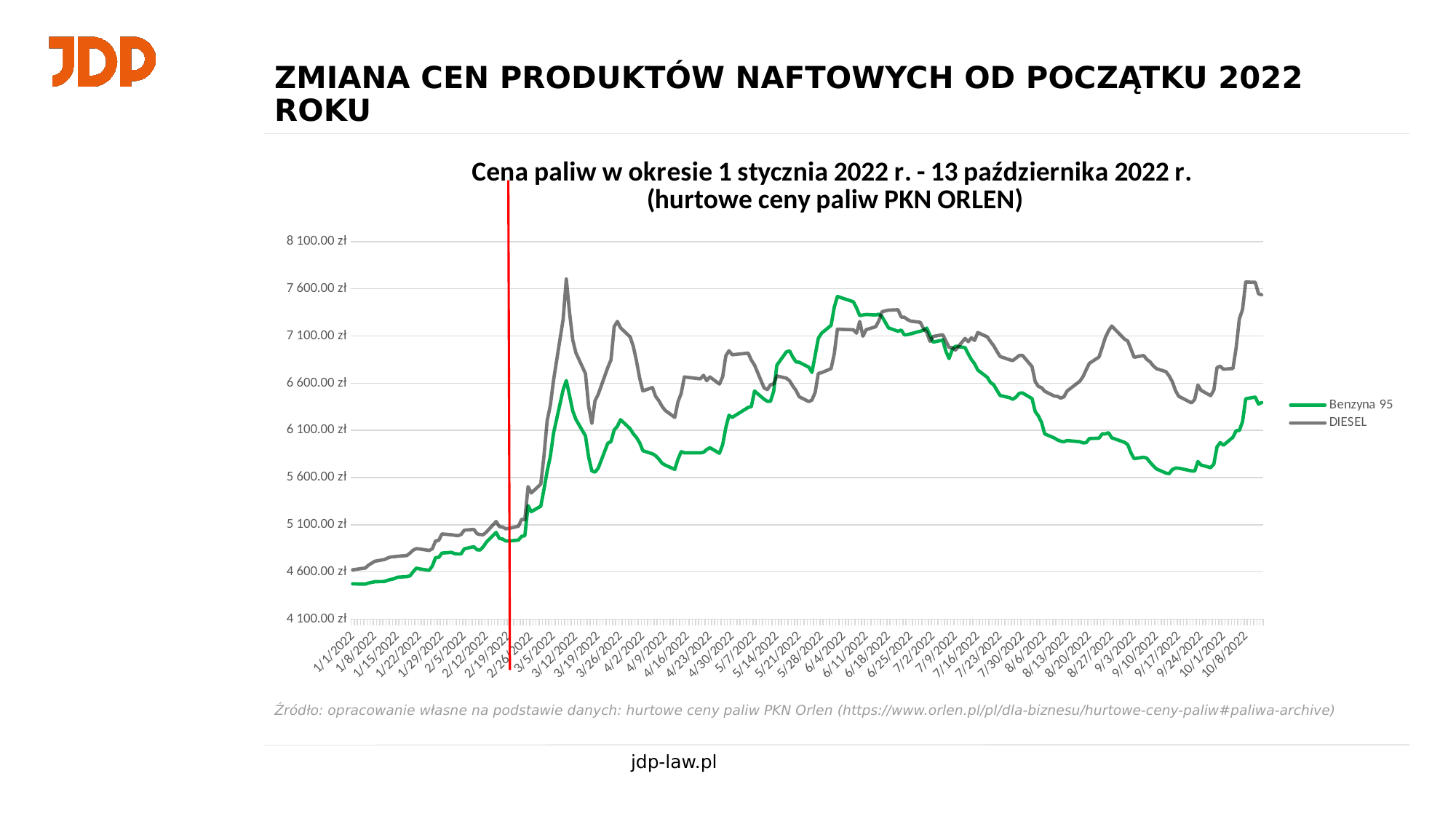

# ZMIANA CEN PRODUKTÓW NAFTOWYCH OD POCZĄTKU 2022 ROKU

### Chart: Cena paliw w okresie 1 stycznia 2022 r. - 13 października 2022 r.
(hurtowe ceny paliw PKN ORLEN)

| Category | Benzyna 95 | DIESEL |
|---|---|---|
| 44847 | 6395.0 | 7536.0 |
| 44846 | 6378.0 | 7548.0 |
| 44845 | 6453.0 | 7669.0 |
| 44842 | 6435.0 | 7672.0 |
| 44841 | 6192.0 | 7381.0 |
| 44840 | 6099.0 | 7280.0 |
| 44839 | 6096.0 | 6977.0 |
| 44838 | 6027.0 | 6756.0 |
| 44835 | 5942.0 | 6748.0 |
| 44834 | 5970.0 | 6780.0 |
| 44833 | 5925.0 | 6765.0 |
| 44832 | 5742.0 | 6526.0 |
| 44831 | 5705.0 | 6468.0 |
| 44828 | 5732.0 | 6524.0 |
| 44827 | 5770.0 | 6580.0 |
| 44826 | 5668.0 | 6427.0 |
| 44825 | 5670.0 | 6392.0 |
| 44821 | 5699.0 | 6461.0 |
| 44820 | 5700.0 | 6521.0 |
| 44819 | 5685.0 | 6614.0 |
| 44818 | 5641.0 | 6676.0 |
| 44817 | 5647.0 | 6722.0 |
| 44814 | 5691.0 | 6754.0 |
| 44813 | 5725.0 | 6785.0 |
| 44812 | 5762.0 | 6827.0 |
| 44811 | 5804.0 | 6852.0 |
| 44810 | 5815.0 | 6893.0 |
| 44807 | 5800.0 | 6875.0 |
| 44806 | 5863.0 | 6963.0 |
| 44805 | 5949.0 | 7048.0 |
| 44804 | 5973.0 | 7067.0 |
| 44800 | 6021.0 | 7206.0 |
| 44799 | 6075.0 | 7155.0 |
| 44798 | 6062.0 | 7085.0 |
| 44797 | 6062.0 | 6979.0 |
| 44796 | 6017.0 | 6877.0 |
| 44793 | 6013.0 | 6811.0 |
| 44792 | 5970.0 | 6743.0 |
| 44791 | 5967.0 | 6670.0 |
| 44790 | 5979.0 | 6621.0 |
| 44786 | 5992.0 | 6517.0 |
| 44785 | 5979.0 | 6456.0 |
| 44784 | 5985.0 | 6442.0 |
| 44783 | 5998.0 | 6460.0 |
| 44782 | 6019.0 | 6464.0 |
| 44779 | 6062.0 | 6514.0 |
| 44778 | 6183.0 | 6552.0 |
| 44777 | 6253.0 | 6566.0 |
| 44776 | 6299.0 | 6617.0 |
| 44775 | 6437.0 | 6776.0 |
| 44772 | 6497.0 | 6895.0 |
| 44771 | 6493.0 | 6894.0 |
| 44770 | 6453.0 | 6866.0 |
| 44769 | 6429.0 | 6840.0 |
| 44768 | 6446.0 | 6848.0 |
| 44765 | 6470.0 | 6883.0 |
| 44764 | 6524.0 | 6937.0 |
| 44763 | 6583.0 | 6996.0 |
| 44762 | 6607.0 | 7041.0 |
| 44761 | 6662.0 | 7090.0 |
| 44758 | 6739.0 | 7137.0 |
| 44757 | 6807.0 | 7053.0 |
| 44756 | 6850.0 | 7080.0 |
| 44755 | 6911.0 | 7040.0 |
| 44754 | 6977.0 | 7074.0 |
| 44751 | 6992.0 | 6951.0 |
| 44750 | 6956.0 | 6976.0 |
| 44749 | 6861.0 | 6979.0 |
| 44748 | 6939.0 | 7046.0 |
| 44747 | 7057.0 | 7114.0 |
| 44744 | 7035.0 | 7095.0 |
| 44743 | 7108.0 | 7044.0 |
| 44742 | 7184.0 | 7140.0 |
| 44741 | 7162.0 | 7177.0 |
| 44740 | 7151.0 | 7245.0 |
| 44737 | 7124.0 | 7258.0 |
| 44736 | 7115.0 | 7274.0 |
| 44735 | 7111.0 | 7299.0 |
| 44734 | 7163.0 | 7301.0 |
| 44733 | 7150.0 | 7378.0 |
| 44730 | 7187.0 | 7374.0 |
| 44728 | 7304.0 | 7358.0 |
| 44727 | 7331.0 | 7261.0 |
| 44726 | 7323.0 | 7198.0 |
| 44723 | 7328.0 | 7167.0 |
| 44722 | 7323.0 | 7098.0 |
| 44721 | 7316.0 | 7254.0 |
| 44720 | 7397.0 | 7130.0 |
| 44719 | 7463.0 | 7166.0 |
| 44714 | 7519.0 | 7172.0 |
| 44713 | 7406.0 | 6912.0 |
| 44712 | 7213.0 | 6754.0 |
| 44709 | 7129.0 | 6711.0 |
| 44708 | 7076.0 | 6704.0 |
| 44707 | 6895.0 | 6502.0 |
| 44706 | 6714.0 | 6421.0 |
| 44705 | 6770.0 | 6405.0 |
| 44702 | 6822.0 | 6457.0 |
| 44701 | 6826.0 | 6523.0 |
| 44700 | 6876.0 | 6570.0 |
| 44699 | 6942.0 | 6625.0 |
| 44698 | 6932.0 | 6653.0 |
| 44695 | 6791.0 | 6677.0 |
| 44694 | 6515.0 | 6594.0 |
| 44693 | 6407.0 | 6582.0 |
| 44692 | 6408.0 | 6532.0 |
| 44691 | 6430.0 | 6550.0 |
| 44688 | 6517.0 | 6792.0 |
| 44687 | 6352.0 | 6844.0 |
| 44686 | 6343.0 | 6919.0 |
| 44681 | 6237.0 | 6901.0 |
| 44680 | 6260.0 | 6944.0 |
| 44679 | 6128.0 | 6889.0 |
| 44678 | 5947.0 | 6667.0 |
| 44677 | 5857.0 | 6591.0 |
| 44674 | 5916.0 | 6666.0 |
| 44673 | 5896.0 | 6627.0 |
| 44672 | 5867.0 | 6683.0 |
| 44671 | 5861.0 | 6646.0 |
| 44666 | 5862.0 | 6666.0 |
| 44665 | 5874.0 | 6491.0 |
| 44664 | 5794.0 | 6403.0 |
| 44663 | 5686.0 | 6237.0 |
| 44660 | 5731.0 | 6311.0 |
| 44659 | 5752.0 | 6356.0 |
| 44658 | 5796.0 | 6415.0 |
| 44657 | 5831.0 | 6460.0 |
| 44656 | 5851.0 | 6554.0 |
| 44653 | 5884.0 | 6518.0 |
| 44652 | 5967.0 | 6652.0 |
| 44651 | 6024.0 | 6836.0 |
| 44650 | 6063.0 | 6991.0 |
| 44649 | 6117.0 | 7091.0 |
| 44646 | 6213.0 | 7187.0 |
| 44645 | 6142.0 | 7254.0 |
| 44644 | 6104.0 | 7198.0 |
| 44643 | 5981.0 | 6847.0 |
| 44642 | 5963.0 | 6766.0 |
| 44639 | 5699.0 | 6482.0 |
| 44638 | 5657.0 | 6413.0 |
| 44637 | 5670.0 | 6173.0 |
| 44636 | 5815.0 | 6354.0 |
| 44635 | 6041.0 | 6701.0 |
| 44632 | 6216.0 | 6922.0 |
| 44631 | 6307.0 | 7060.0 |
| 44630 | 6470.0 | 7348.0 |
| 44629 | 6628.0 | 7704.0 |
| 44628 | 6530.0 | 7276.0 |
| 44625 | 6070.0 | 6632.0 |
| 44624 | 5825.0 | 6367.0 |
| 44623 | 5668.0 | 6203.0 |
| 44622 | 5476.0 | 5833.0 |
| 44621 | 5296.0 | 5530.0 |
| 44618 | 5238.0 | 5436.0 |
| 44617 | 5302.0 | 5504.0 |
| 44616 | 4982.0 | 5152.0 |
| 44615 | 4977.0 | 5158.0 |
| 44614 | 4937.0 | 5084.0 |
| 44611 | 4927.0 | 5060.0 |
| 44610 | 4928.0 | 5057.0 |
| 44609 | 4948.0 | 5075.0 |
| 44608 | 4955.0 | 5080.0 |
| 44607 | 5018.0 | 5134.0 |
| 44604 | 4917.0 | 5024.0 |
| 44603 | 4868.0 | 4994.0 |
| 44602 | 4832.0 | 4995.0 |
| 44601 | 4834.0 | 5004.0 |
| 44600 | 4867.0 | 5050.0 |
| 44597 | 4844.0 | 5042.0 |
| 44596 | 4791.0 | 4996.0 |
| 44595 | 4790.0 | 4984.0 |
| 44594 | 4793.0 | 4988.0 |
| 44593 | 4807.0 | 4993.0 |
| 44590 | 4799.0 | 5002.0 |
| 44589 | 4753.0 | 4934.0 |
| 44588 | 4751.0 | 4928.0 |
| 44587 | 4662.0 | 4844.0 |
| 44586 | 4616.0 | 4827.0 |
| 44583 | 4632.0 | 4843.0 |
| 44582 | 4640.0 | 4846.0 |
| 44581 | 4602.0 | 4831.0 |
| 44580 | 4558.0 | 4799.0 |
| 44579 | 4550.0 | 4773.0 |
| 44576 | 4543.0 | 4765.0 |
| 44575 | 4527.0 | 4761.0 |
| 44574 | 4520.0 | 4758.0 |
| 44573 | 4511.0 | 4747.0 |
| 44572 | 4498.0 | 4731.0 |
| 44569 | 4496.0 | 4713.0 |
| 44567 | 4482.0 | 4672.0 |
| 44566 | 4470.0 | 4641.0 |
| 44562 | 4473.0 | 4622.0 |
Źródło: opracowanie własne na podstawie danych: hurtowe ceny paliw PKN Orlen (https://www.orlen.pl/pl/dla-biznesu/hurtowe-ceny-paliw#paliwa-archive)